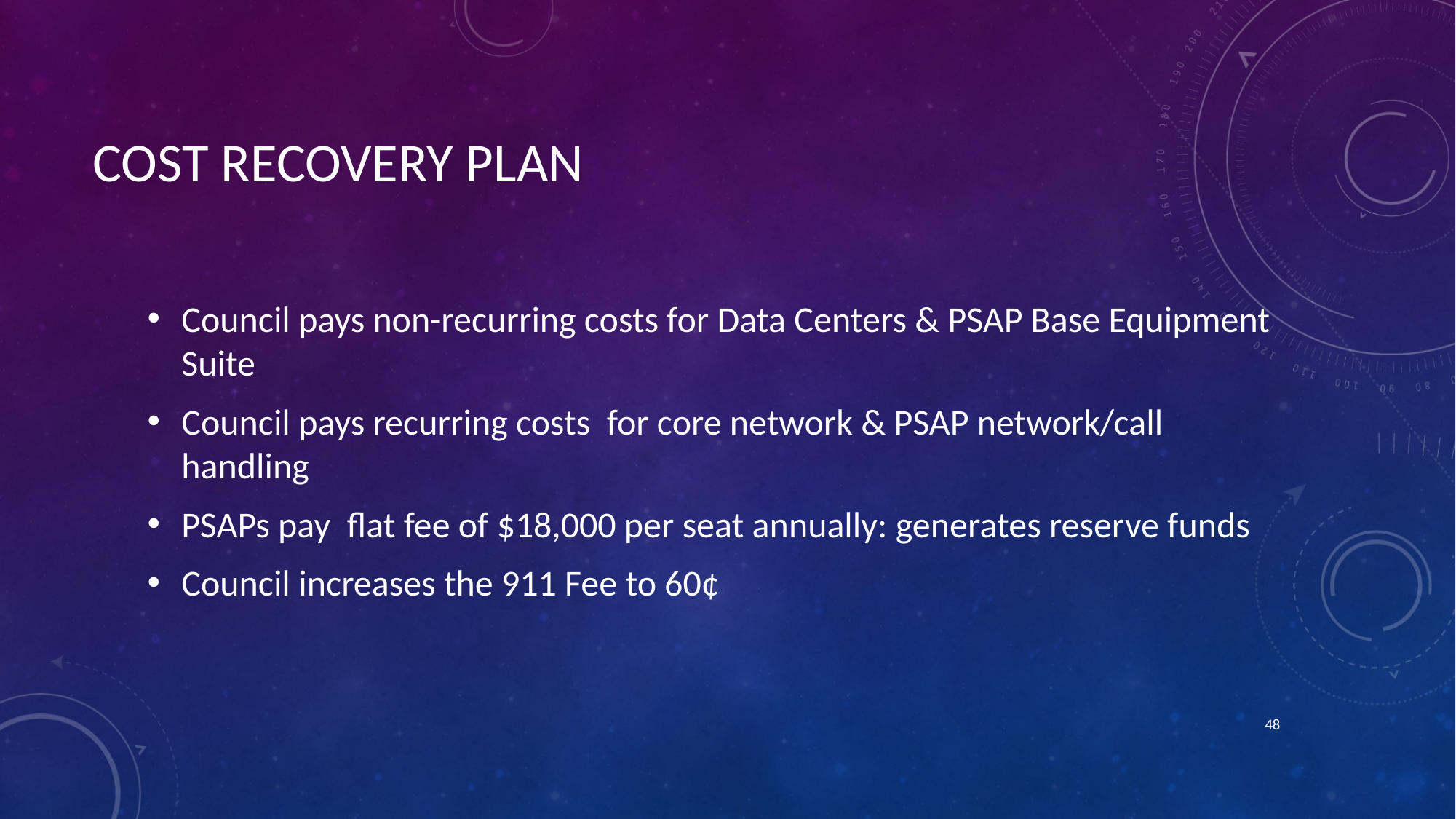

# Cost Recovery plan
Council pays non-recurring costs for Data Centers & PSAP Base Equipment Suite
Council pays recurring costs  for core network & PSAP network/call handling
PSAPs pay  flat fee of $18,000 per seat annually: generates reserve funds
Council increases the 911 Fee to 60¢

48